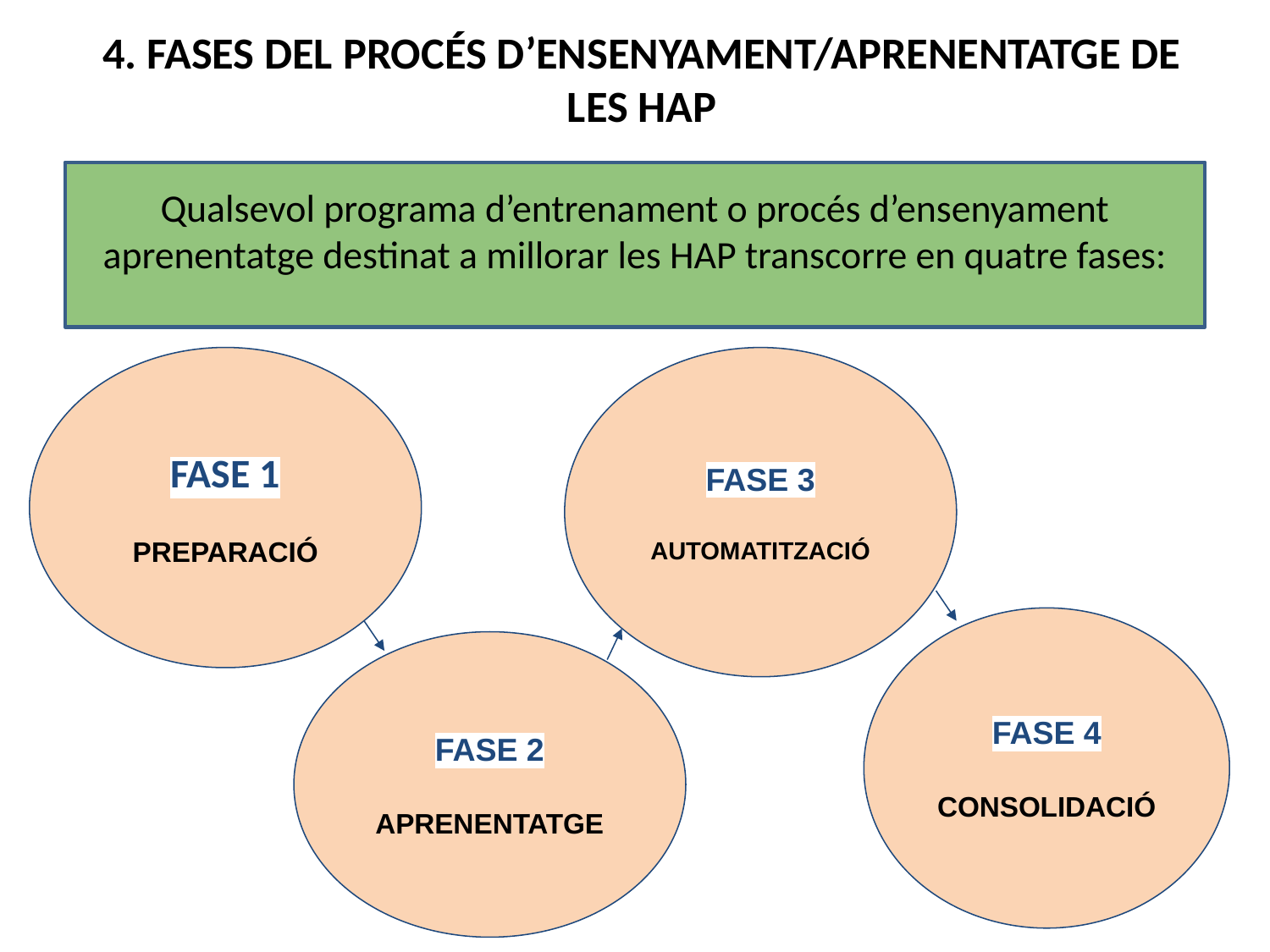

# 4. FASES DEL PROCÉS D’ENSENYAMENT/APRENENTATGE DE LES HAP
Qualsevol programa d’entrenament o procés d’ensenyament aprenentatge destinat a millorar les HAP transcorre en quatre fases:

FASE 1

PREPARACIÓ
FASE 3

AUTOMATITZACIÓ
FASE 4

CONSOLIDACIÓ
FASE 2

APRENENTATGE